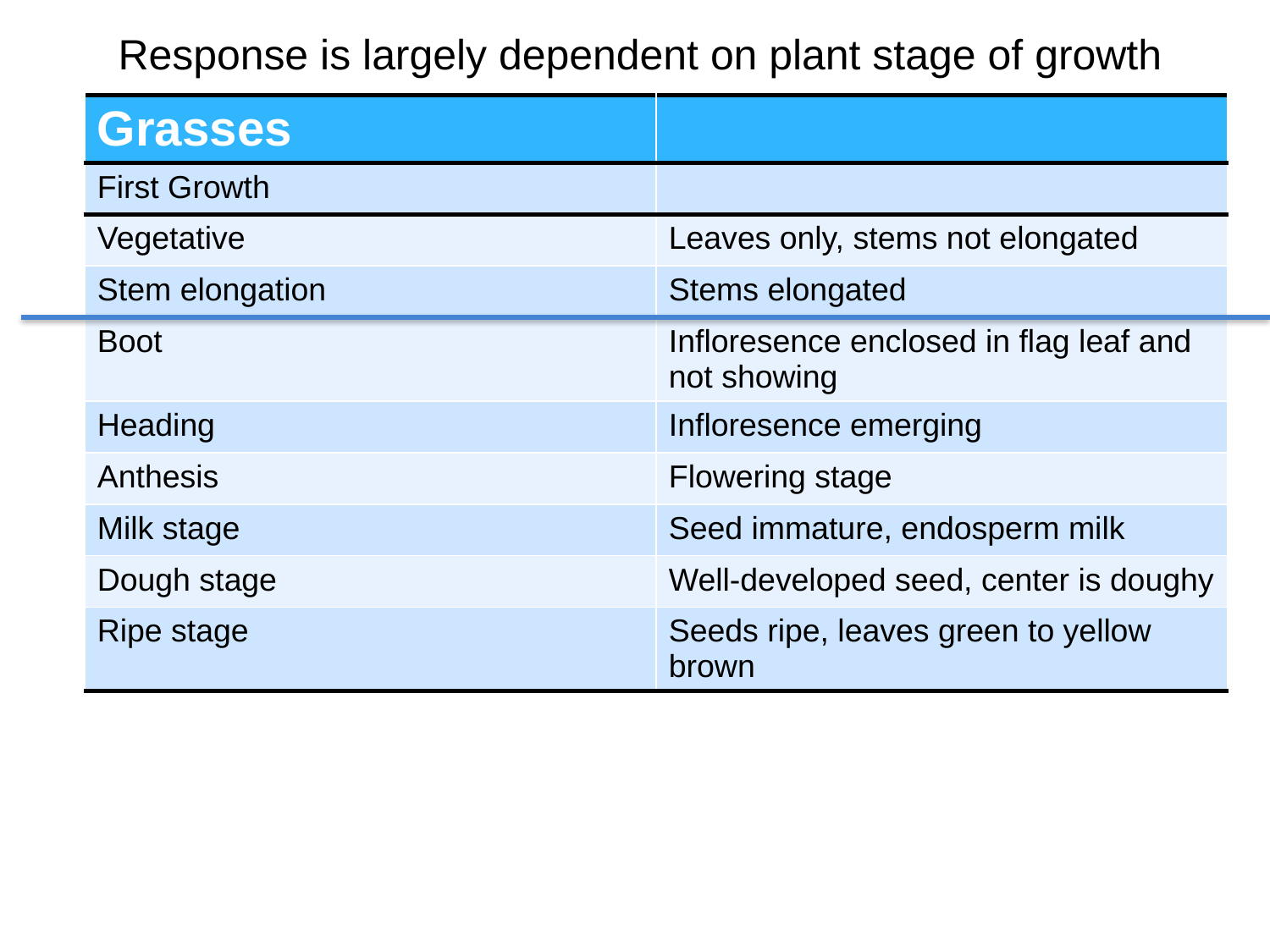

Response is largely dependent on plant stage of growth
| Grasses |  |
| --- | --- |
| First Growth |  |
| Vegetative | Leaves only, stems not elongated |
| Stem elongation | Stems elongated |
| Boot | Infloresence enclosed in flag leaf and not showing |
| Heading | Infloresence emerging |
| Anthesis | Flowering stage |
| Milk stage | Seed immature, endosperm milk |
| Dough stage | Well-developed seed, center is doughy |
| Ripe stage | Seeds ripe, leaves green to yellow brown |